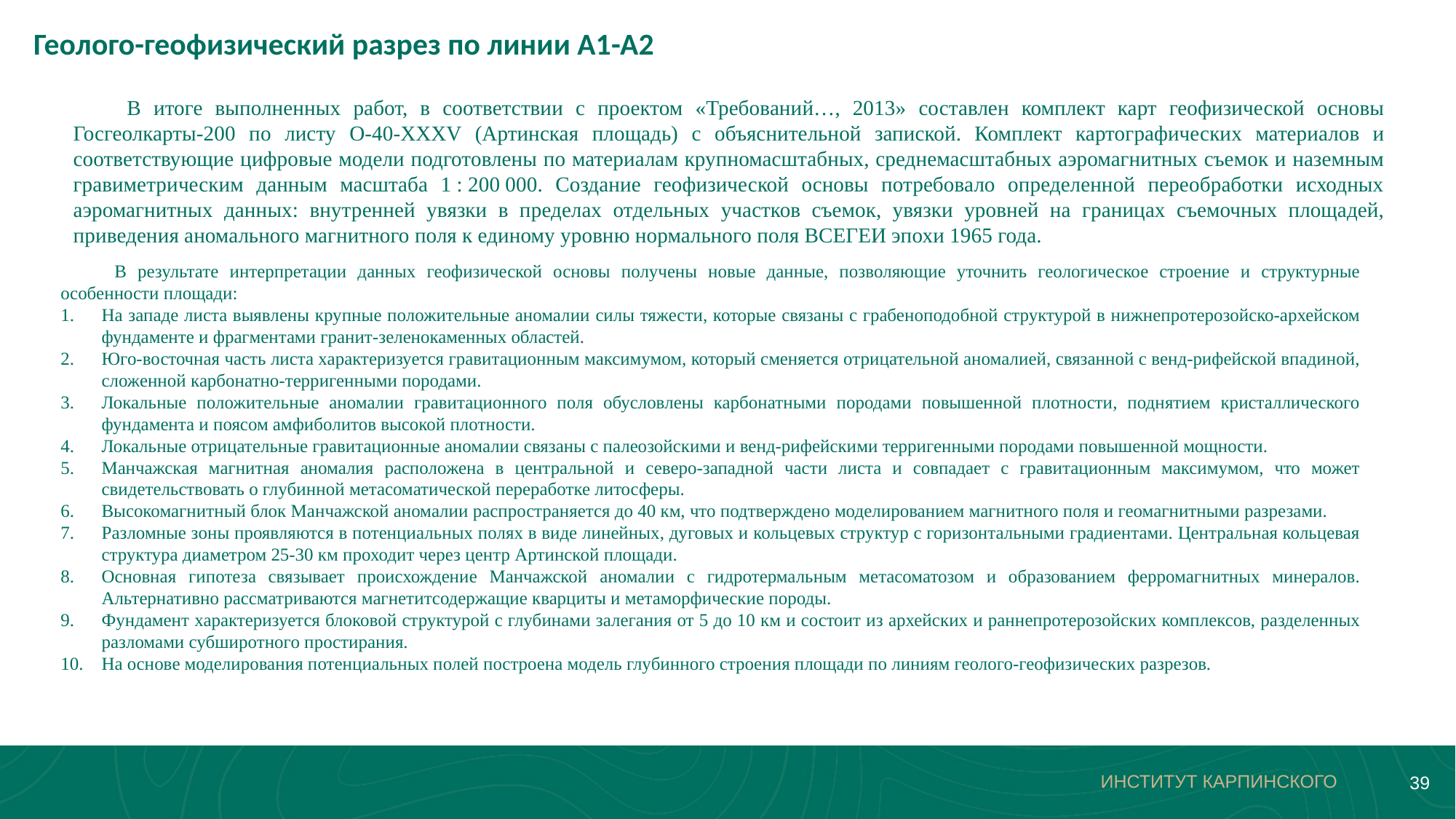

Геолого-геофизический разрез по линии А1-А2
В итоге выполненных работ, в соответствии с проектом «Требований…, 2013» составлен комплект карт геофизической основы Госгеолкарты-200 по листу O-40-XXXV (Артинская площадь) с объяснительной запиской. Комплект картографических материалов и соответствующие цифровые модели подготовлены по материалам крупномасштабных, среднемасштабных аэромагнитных съемок и наземным гравиметрическим данным масштаба 1 : 200 000. Создание геофизической основы потребовало определенной переобработки исходных аэромагнитных данных: внутренней увязки в пределах отдельных участков съемок, увязки уровней на границах съемочных площадей, приведения аномального магнитного поля к единому уровню нормального поля ВСЕГЕИ эпохи 1965 года.
В результате интерпретации данных геофизической основы получены новые данные, позволяющие уточнить геологическое строение и структурные особенности площади:
На западе листа выявлены крупные положительные аномалии силы тяжести, которые связаны с грабеноподобной структурой в нижнепротерозойско-архейском фундаменте и фрагментами гранит-зеленокаменных областей.
Юго-восточная часть листа характеризуется гравитационным максимумом, который сменяется отрицательной аномалией, связанной с венд-рифейской впадиной, сложенной карбонатно-терригенными породами.
Локальные положительные аномалии гравитационного поля обусловлены карбонатными породами повышенной плотности, поднятием кристаллического фундамента и поясом амфиболитов высокой плотности.
Локальные отрицательные гравитационные аномалии связаны с палеозойскими и венд-рифейскими терригенными породами повышенной мощности.
Манчажская магнитная аномалия расположена в центральной и северо-западной части листа и совпадает с гравитационным максимумом, что может свидетельствовать о глубинной метасоматической переработке литосферы.
Высокомагнитный блок Манчажской аномалии распространяется до 40 км, что подтверждено моделированием магнитного поля и геомагнитными разрезами.
Разломные зоны проявляются в потенциальных полях в виде линейных, дуговых и кольцевых структур с горизонтальными градиентами. Центральная кольцевая структура диаметром 25-30 км проходит через центр Артинской площади.
Основная гипотеза связывает происхождение Манчажской аномалии с гидротермальным метасоматозом и образованием ферромагнитных минералов. Альтернативно рассматриваются магнетитсодержащие кварциты и метаморфические породы.
Фундамент характеризуется блоковой структурой с глубинами залегания от 5 до 10 км и состоит из архейских и раннепротерозойских комплексов, разделенных разломами субширотного простирания.
На основе моделирования потенциальных полей построена модель глубинного строения площади по линиям геолого-геофизических разрезов.
ИНСТИТУТ КАРПИНСКОГО
39